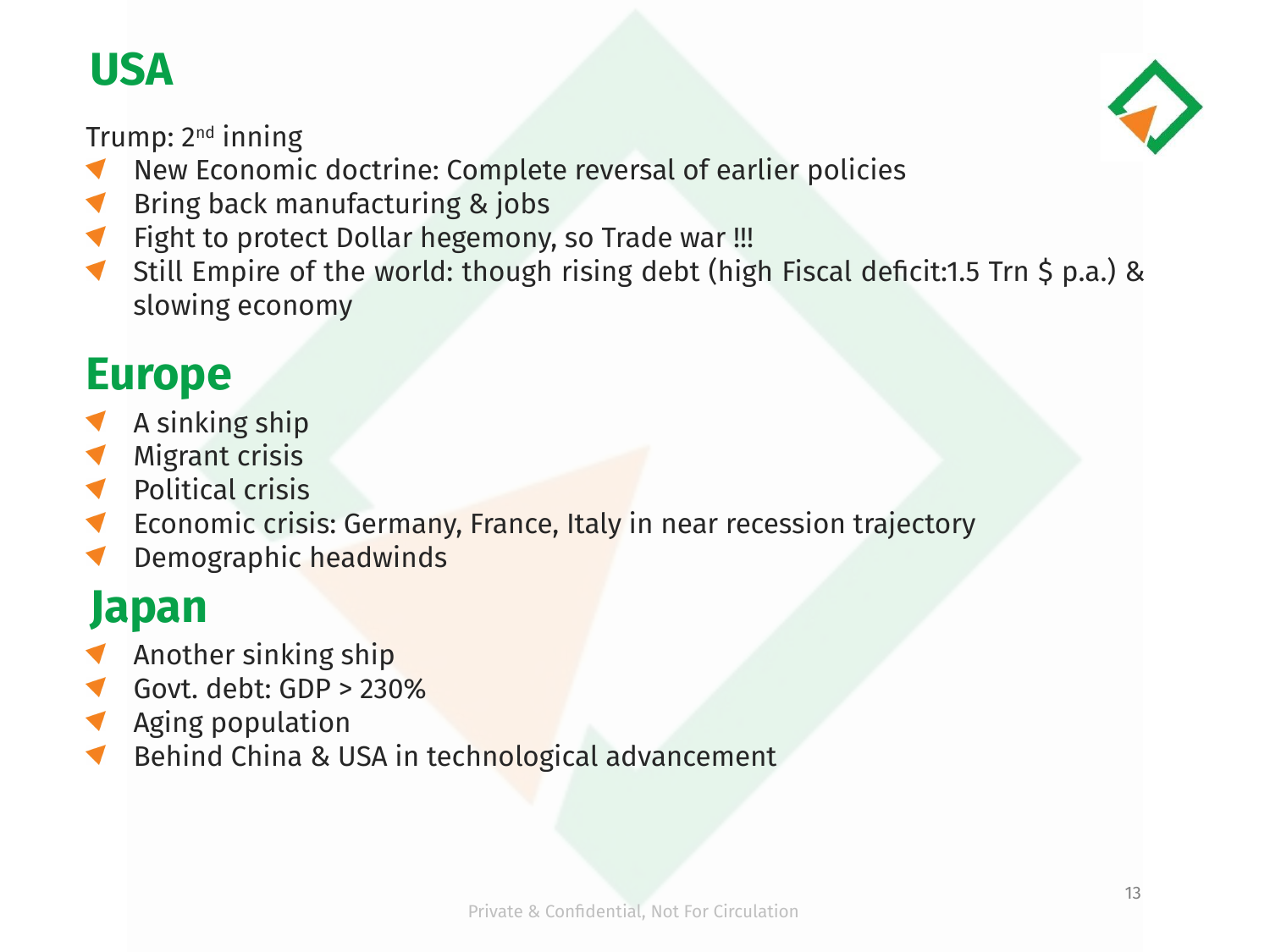

USA
Trump: 2nd inning
New Economic doctrine: Complete reversal of earlier policies
Bring back manufacturing & jobs
Fight to protect Dollar hegemony, so Trade war !!!
Still Empire of the world: though rising debt (high Fiscal deficit:1.5 Trn $ p.a.) & slowing economy
Europe
A sinking ship
Migrant crisis
Political crisis
Economic crisis: Germany, France, Italy in near recession trajectory
Demographic headwinds
Japan
Another sinking ship
Govt. debt: GDP > 230%
Aging population
Behind China & USA in technological advancement

13
Private & Confidential, Not For Circulation